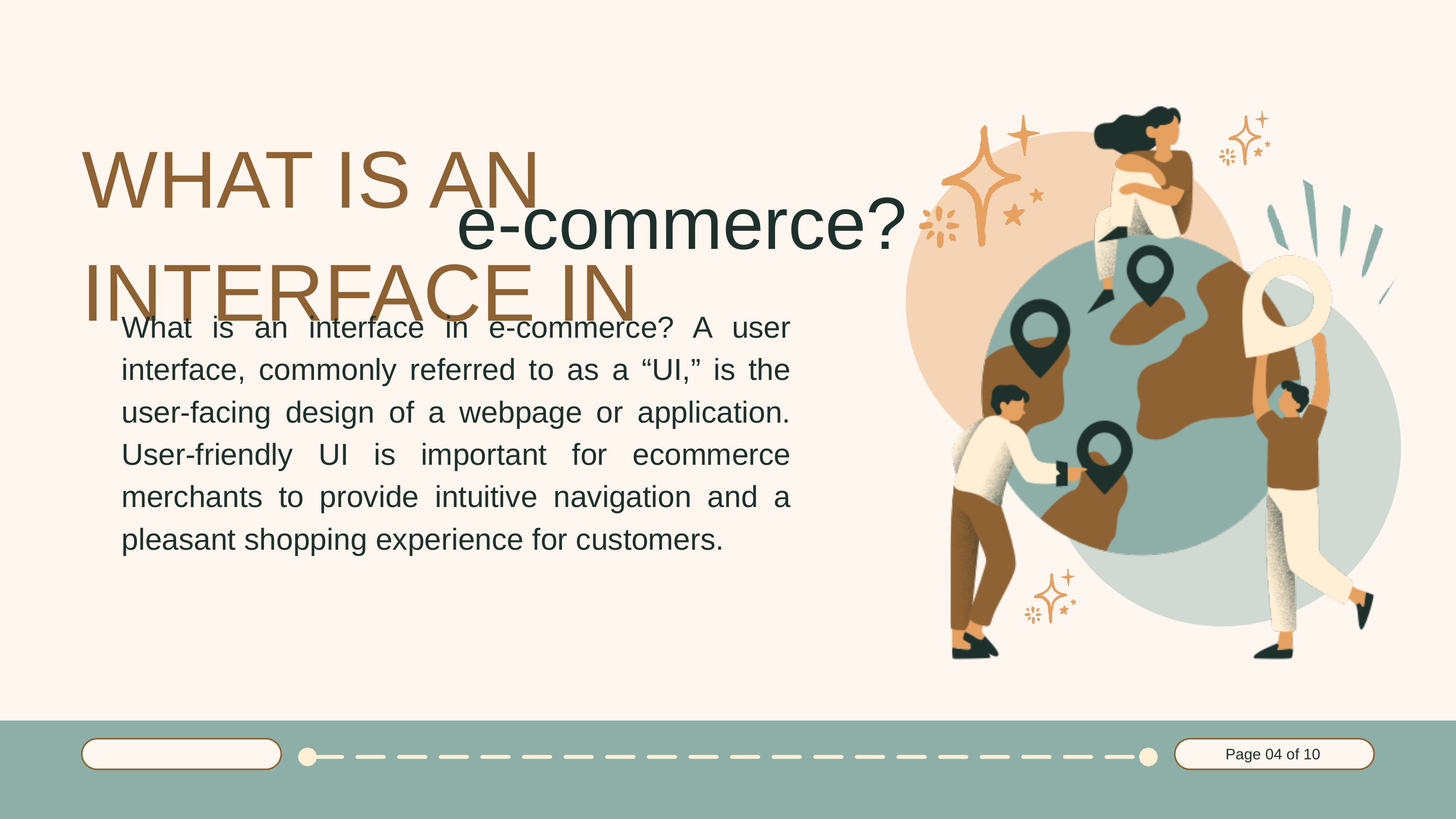

WHAT IS AN INTERFACE IN

e-commerce?

What is an interface in e-commerce? A user interface, commonly referred to as a “UI,” is the user-facing design of a webpage or application. User-friendly UI is important for ecommerce merchants to provide intuitive navigation and a pleasant shopping experience for customers.

Page 04 of 10